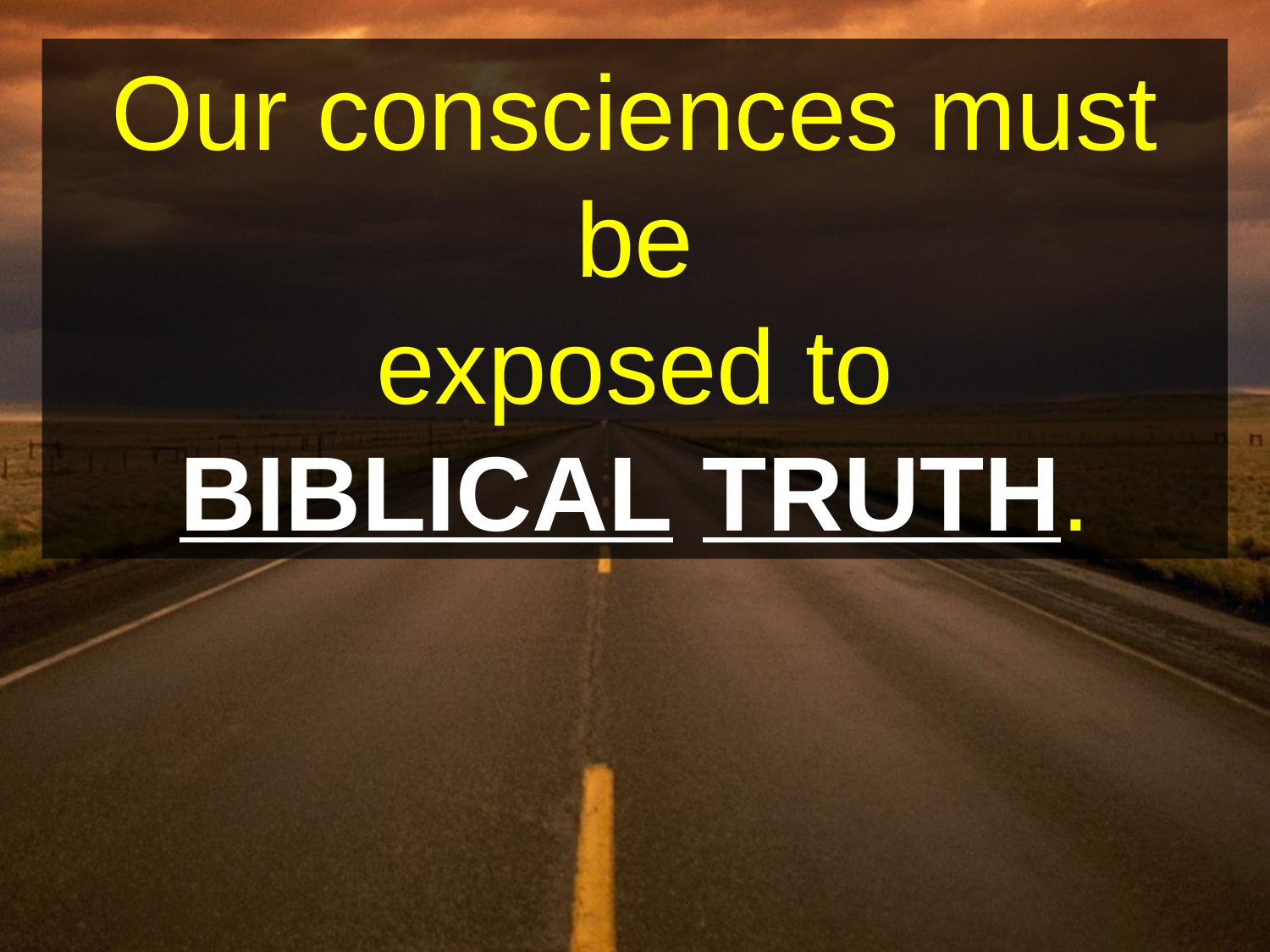

Our consciences must be
exposed to
BIBLICAL TRUTH.